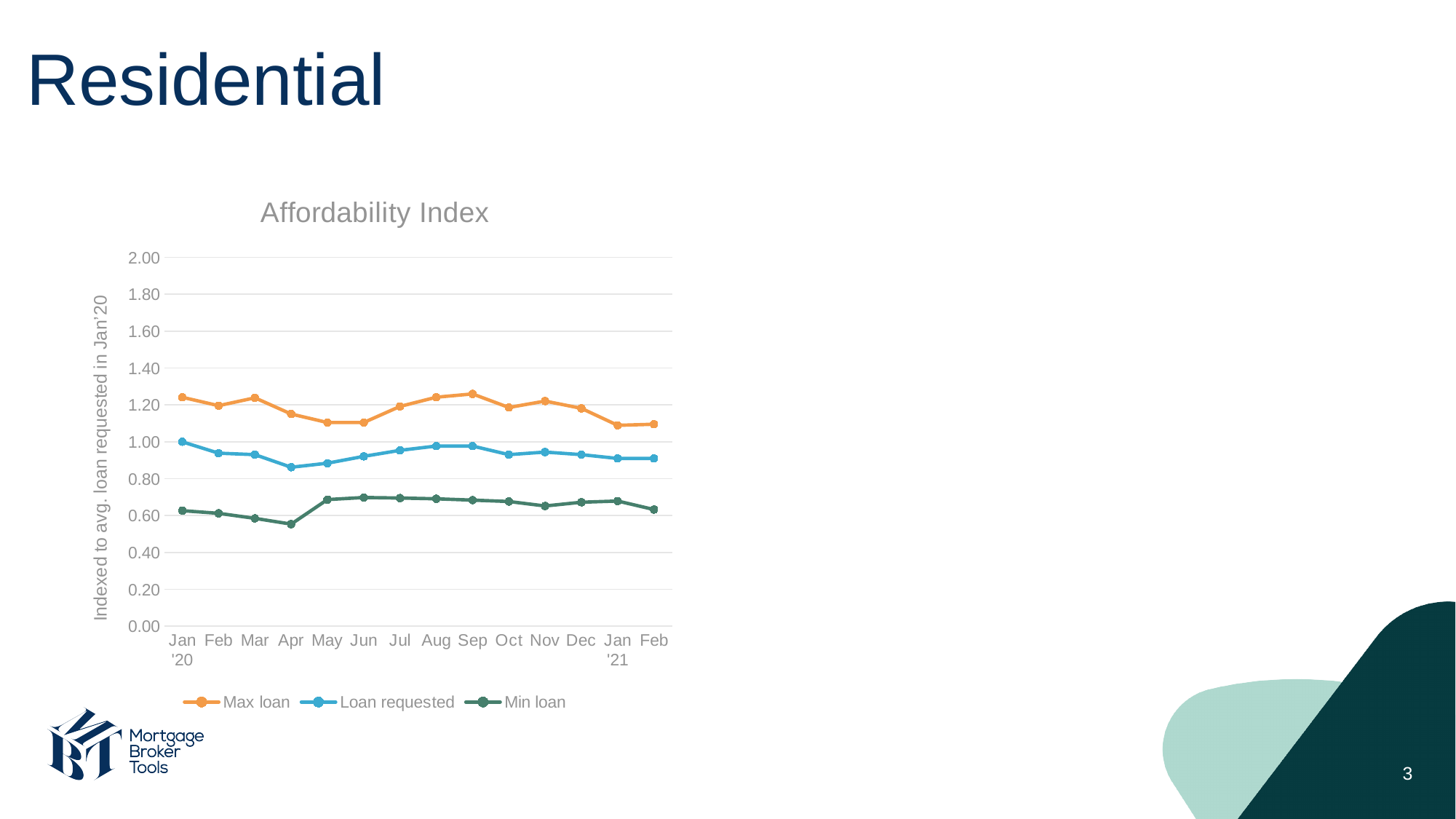

# Residential

### Chart: Affordability Index

| Category | Max loan | Loan requested | Min loan |
|---|---|---|---|
| Jan '20 | 1.2413488372093022 | 1.0 | 0.6265116279069768 |
| Feb | 1.195813953488372 | 0.9381395348837209 | 0.611893023255814 |
| Mar | 1.2384651162790699 | 0.9302325581395349 | 0.5847441860465117 |
| Apr | 1.1506976744186046 | 0.8619720930232558 | 0.5534883720930233 |
| May | 1.1046511627906976 | 0.8837209302325582 | 0.6865441860465116 |
| Jun | 1.1046511627906976 | 0.9209302325581395 | 0.6976744186046512 |
| Jul | 1.1916790697674418 | 0.9534883720930233 | 0.694939534883721 |
| Aug | 1.241860465116279 | 0.9767441860465116 | 0.6909023255813953 |
| Sep | 1.2595348837209301 | 0.9767441860465116 | 0.6835348837209302 |
| Oct | 1.186046511627907 | 0.9302325581395349 | 0.6761953488372093 |
| Nov | 1.2209302325581395 | 0.9441860465116279 | 0.6518279069767442 |
| Dec | 1.1813953488372093 | 0.9302325581395349 | 0.672093023255814 |
| Jan '21 | 1.089413953488372 | 0.9094883720930232 | 0.6787162790697674 |
| Feb | 1.0952325581395348 | 0.9095348837209303 | 0.6325581395348837 |
3